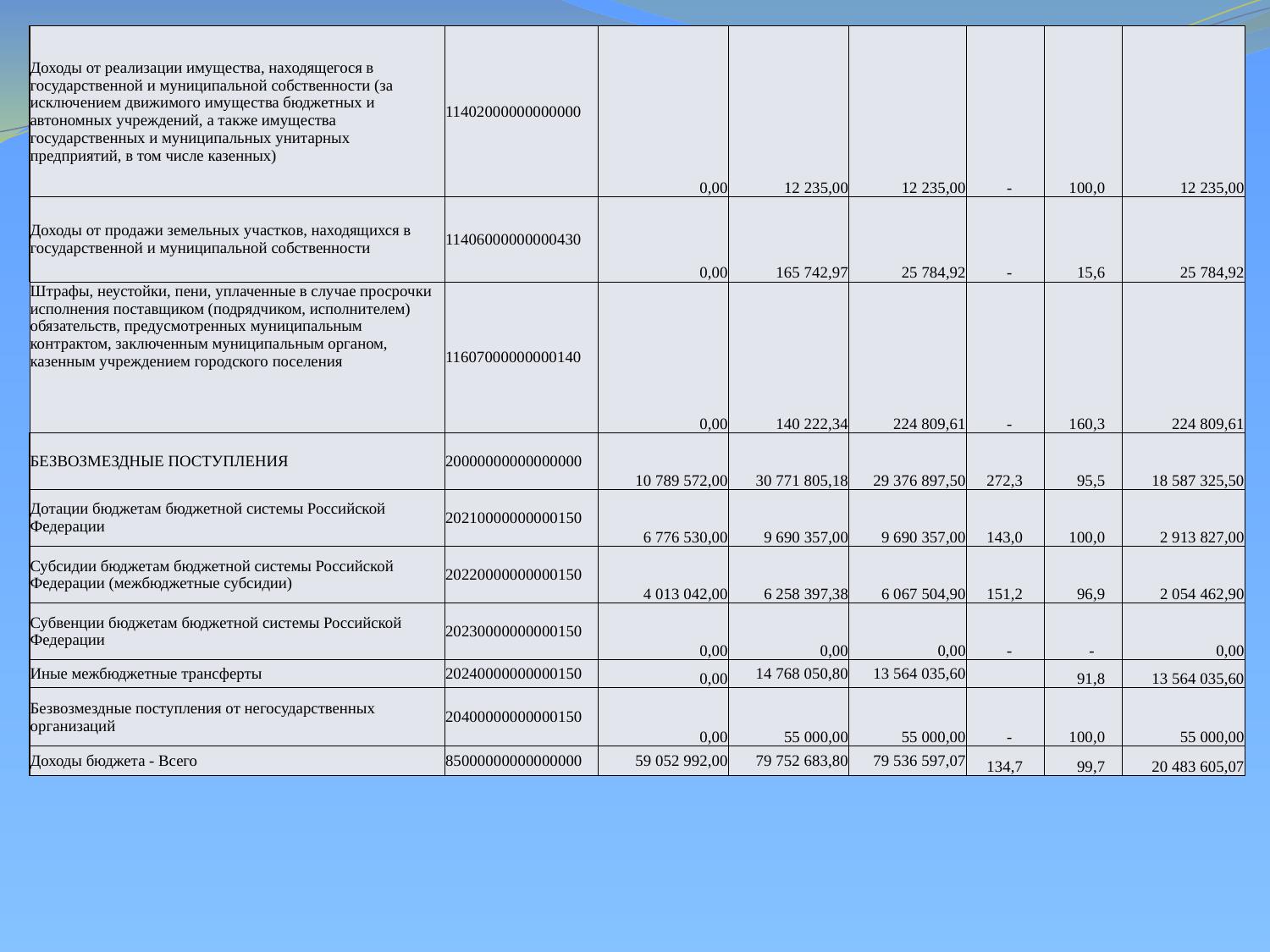

| Доходы от реализации имущества, находящегося в государственной и муниципальной собственности (за исключением движимого имущества бюджетных и автономных учреждений, а также имущества государственных и муниципальных унитарных предприятий, в том числе казенных) | 11402000000000000 | 0,00 | 12 235,00 | 12 235,00 | - | 100,0 | 12 235,00 |
| --- | --- | --- | --- | --- | --- | --- | --- |
| Доходы от продажи земельных участков, находящихся в государственной и муниципальной собственности | 11406000000000430 | 0,00 | 165 742,97 | 25 784,92 | - | 15,6 | 25 784,92 |
| Штрафы, неустойки, пени, уплаченные в случае просрочки исполнения поставщиком (подрядчиком, исполнителем) обязательств, предусмотренных муниципальным контрактом, заключенным муниципальным органом, казенным учреждением городского поселения | 11607000000000140 | 0,00 | 140 222,34 | 224 809,61 | - | 160,3 | 224 809,61 |
| БЕЗВОЗМЕЗДНЫЕ ПОСТУПЛЕНИЯ | 20000000000000000 | 10 789 572,00 | 30 771 805,18 | 29 376 897,50 | 272,3 | 95,5 | 18 587 325,50 |
| Дотации бюджетам бюджетной системы Российской Федерации | 20210000000000150 | 6 776 530,00 | 9 690 357,00 | 9 690 357,00 | 143,0 | 100,0 | 2 913 827,00 |
| Субсидии бюджетам бюджетной системы Российской Федерации (межбюджетные субсидии) | 20220000000000150 | 4 013 042,00 | 6 258 397,38 | 6 067 504,90 | 151,2 | 96,9 | 2 054 462,90 |
| Субвенции бюджетам бюджетной системы Российской Федерации | 20230000000000150 | 0,00 | 0,00 | 0,00 | - | - | 0,00 |
| Иные межбюджетные трансферты | 20240000000000150 | 0,00 | 14 768 050,80 | 13 564 035,60 |  | 91,8 | 13 564 035,60 |
| Безвозмездные поступления от негосударственных организаций | 20400000000000150 | 0,00 | 55 000,00 | 55 000,00 | - | 100,0 | 55 000,00 |
| Доходы бюджета - Всего | 85000000000000000 | 59 052 992,00 | 79 752 683,80 | 79 536 597,07 | 134,7 | 99,7 | 20 483 605,07 |